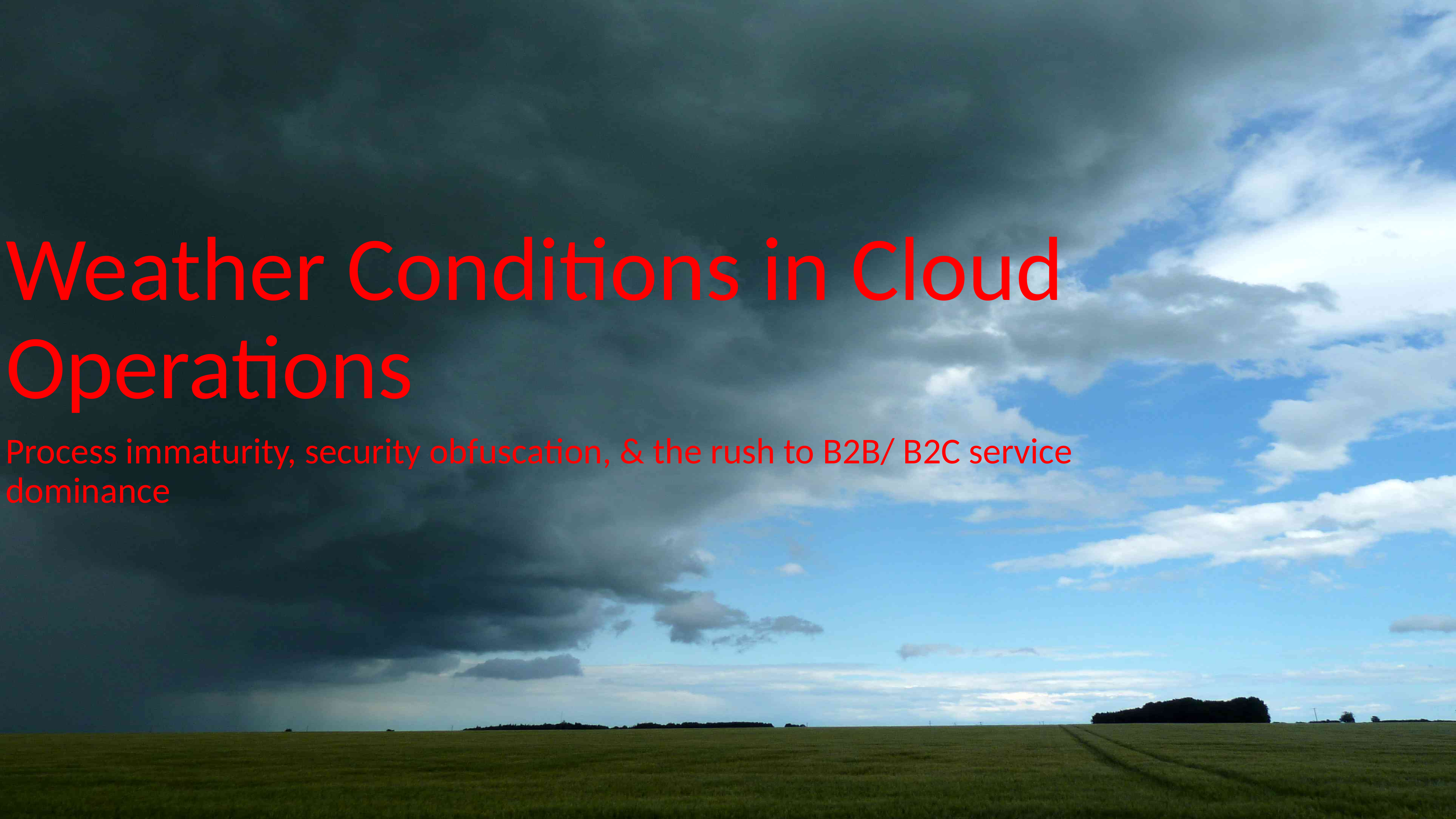

# Weather Conditions in Cloud Operations
Process immaturity, security obfuscation, & the rush to B2B/ B2C service dominance